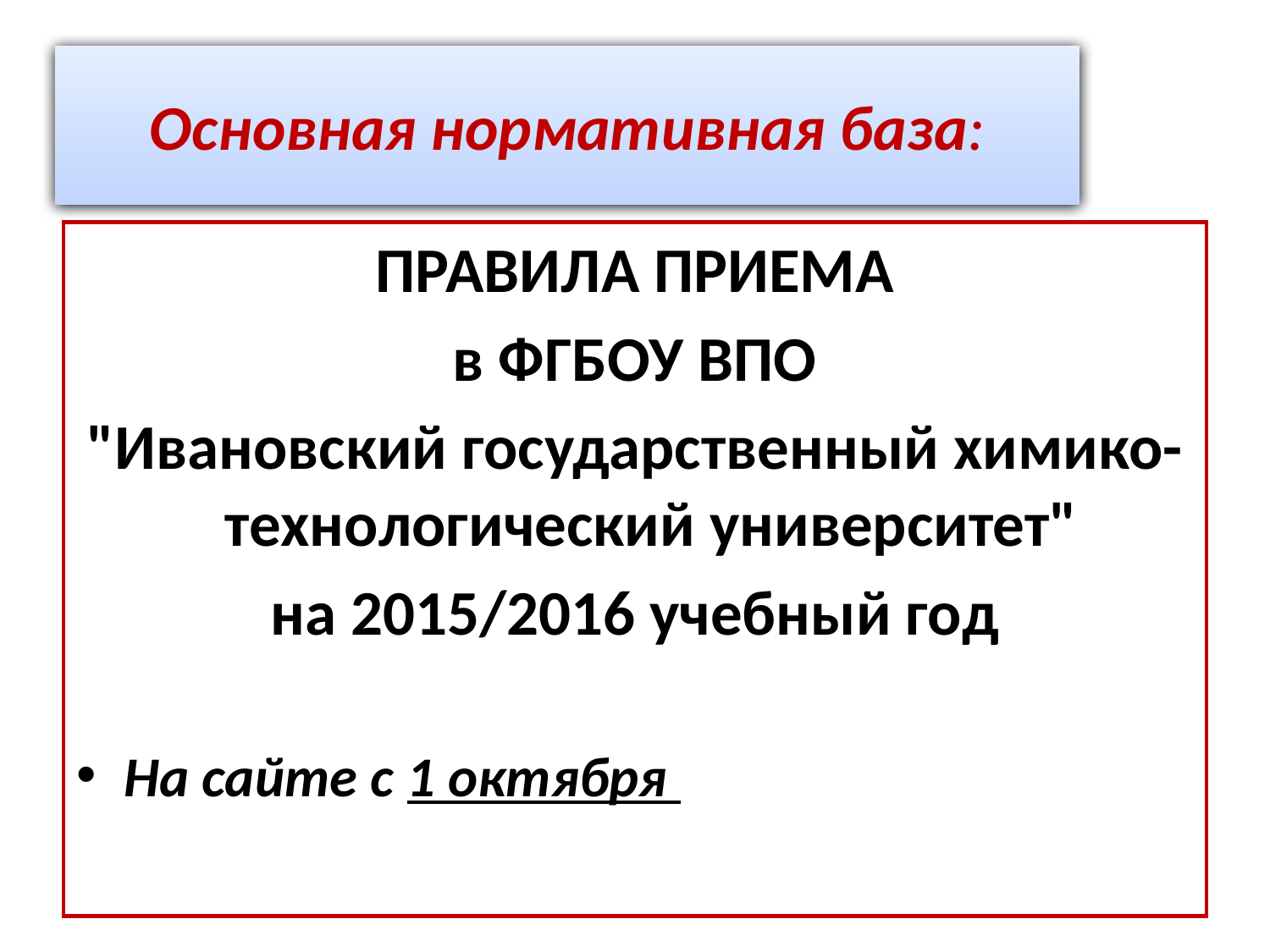

#
Основная нормативная база:
ПРАВИЛА ПРИЕМА
в ФГБОУ ВПО
"Ивановский государственный химико-технологический университет"
на 2015/2016 учебный год

На сайте с 1 октября